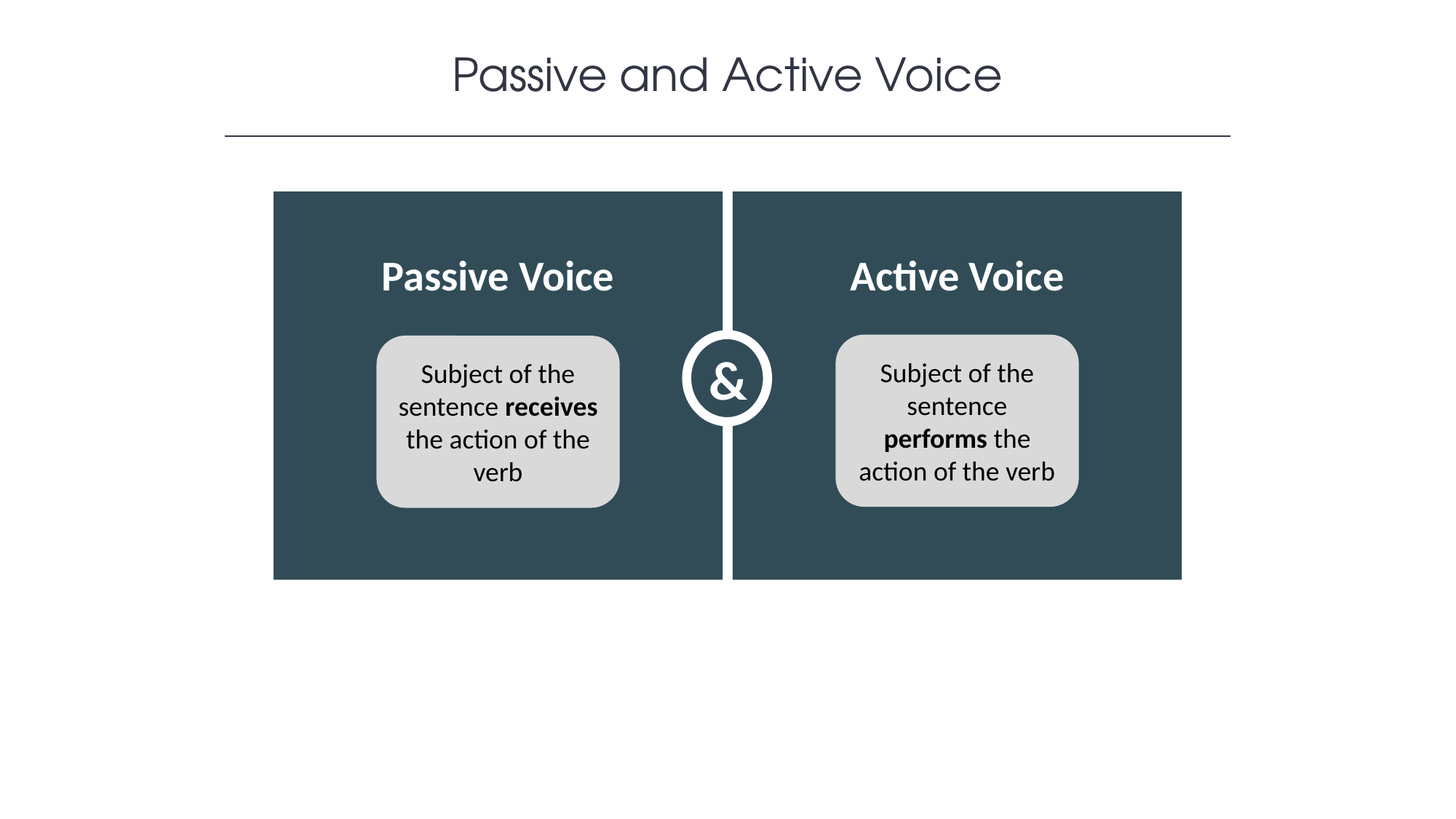

Passive and Active Voice
HAWKES LEARNING

&
Active Voice
Passive Voice
Subject of the sentence performs the action of the verb
Subject of the sentence receives the action of the verb